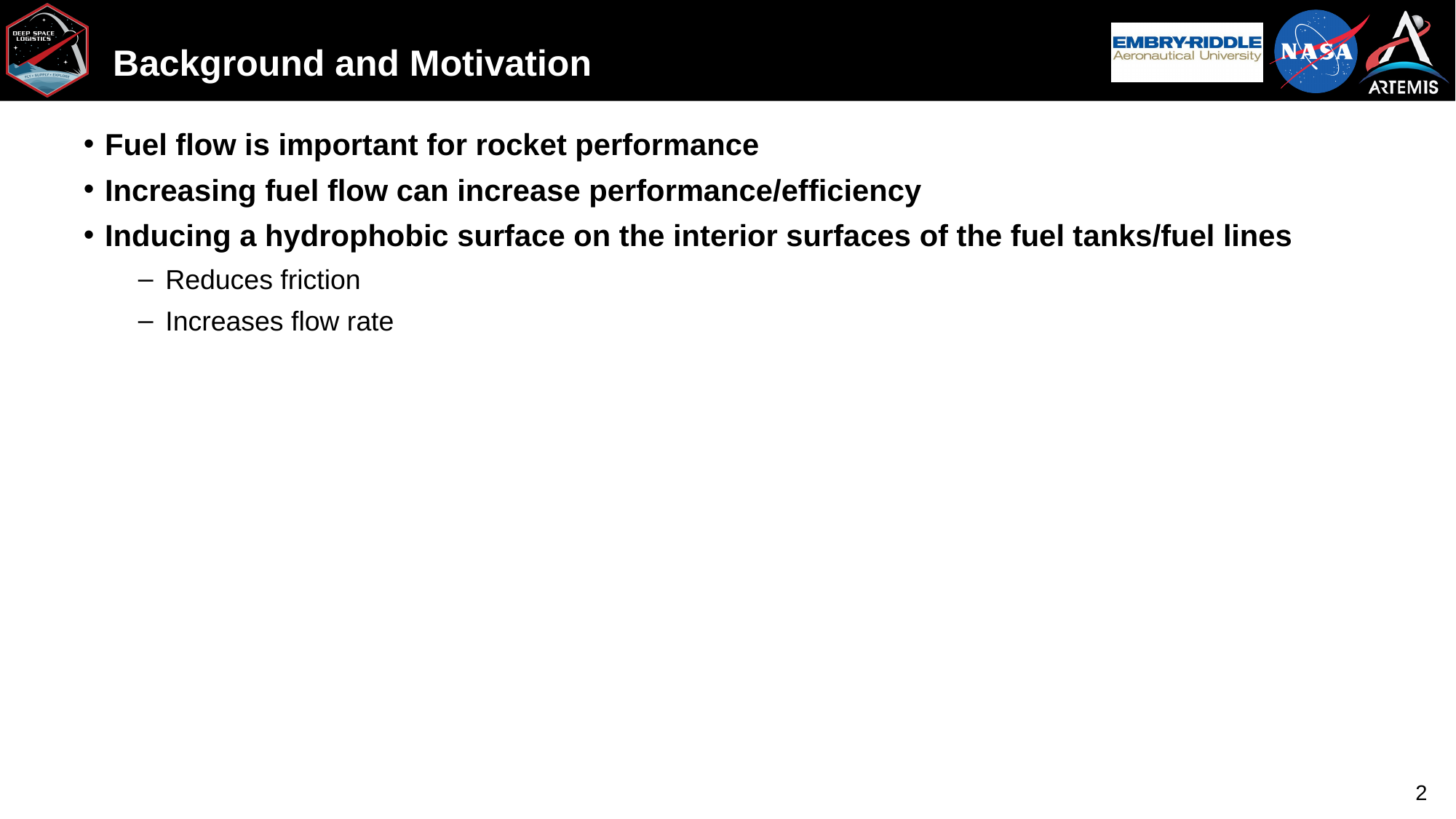

# Background and Motivation
Fuel flow is important for rocket performance
Increasing fuel flow can increase performance/efficiency
Inducing a hydrophobic surface on the interior surfaces of the fuel tanks/fuel lines
Reduces friction
Increases flow rate